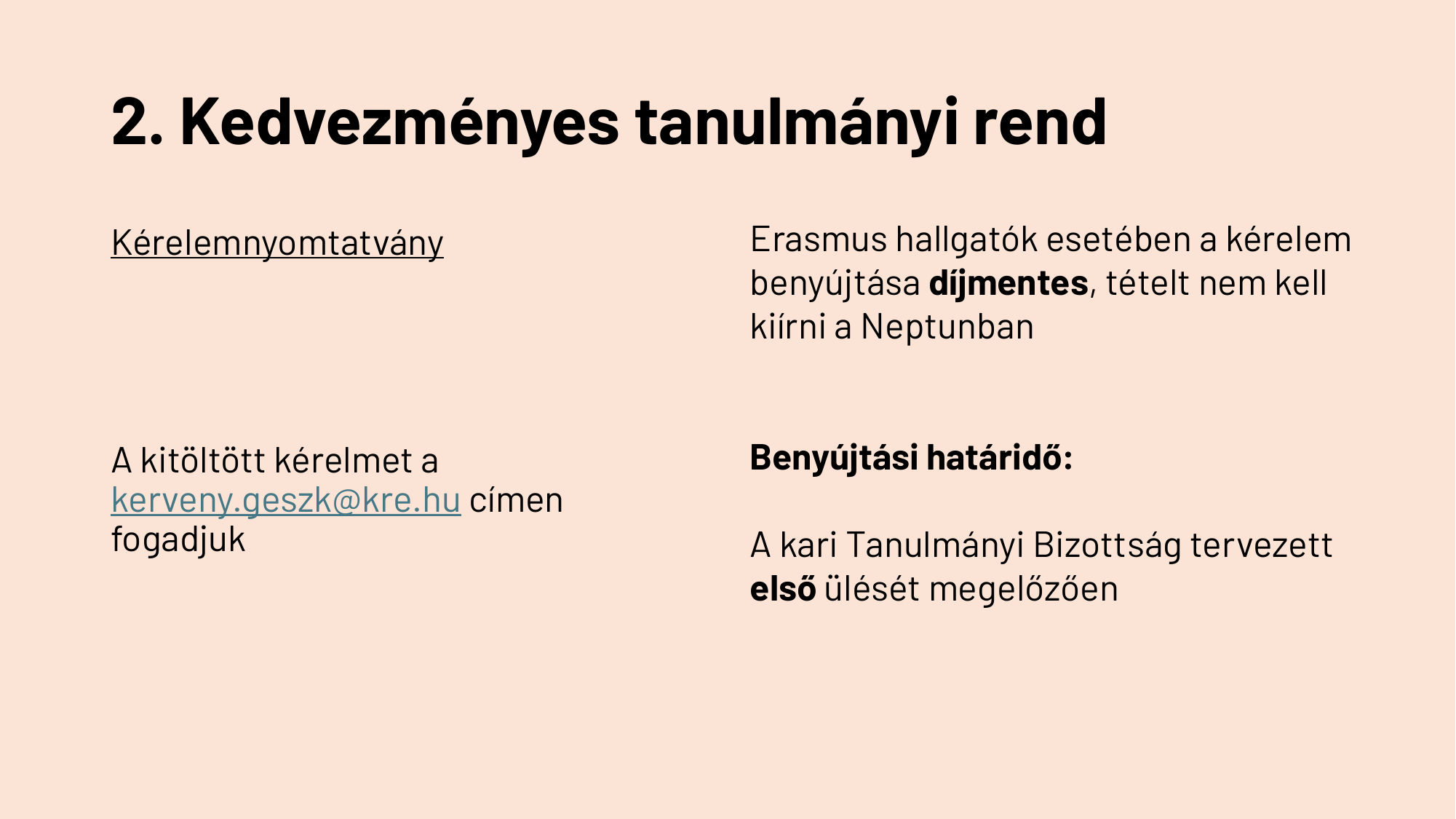

# 2. Kedvezményes tanulmányi rend
Erasmus hallgatók esetében a kérelem benyújtása díjmentes, tételt nem kell kiírni a Neptunban

Benyújtási határidő:

A kari Tanulmányi Bizottság tervezett első ülését megelőzően
Kérelemnyomtatvány

A kitöltött kérelmet a kerveny.geszk@kre.hu címen fogadjuk